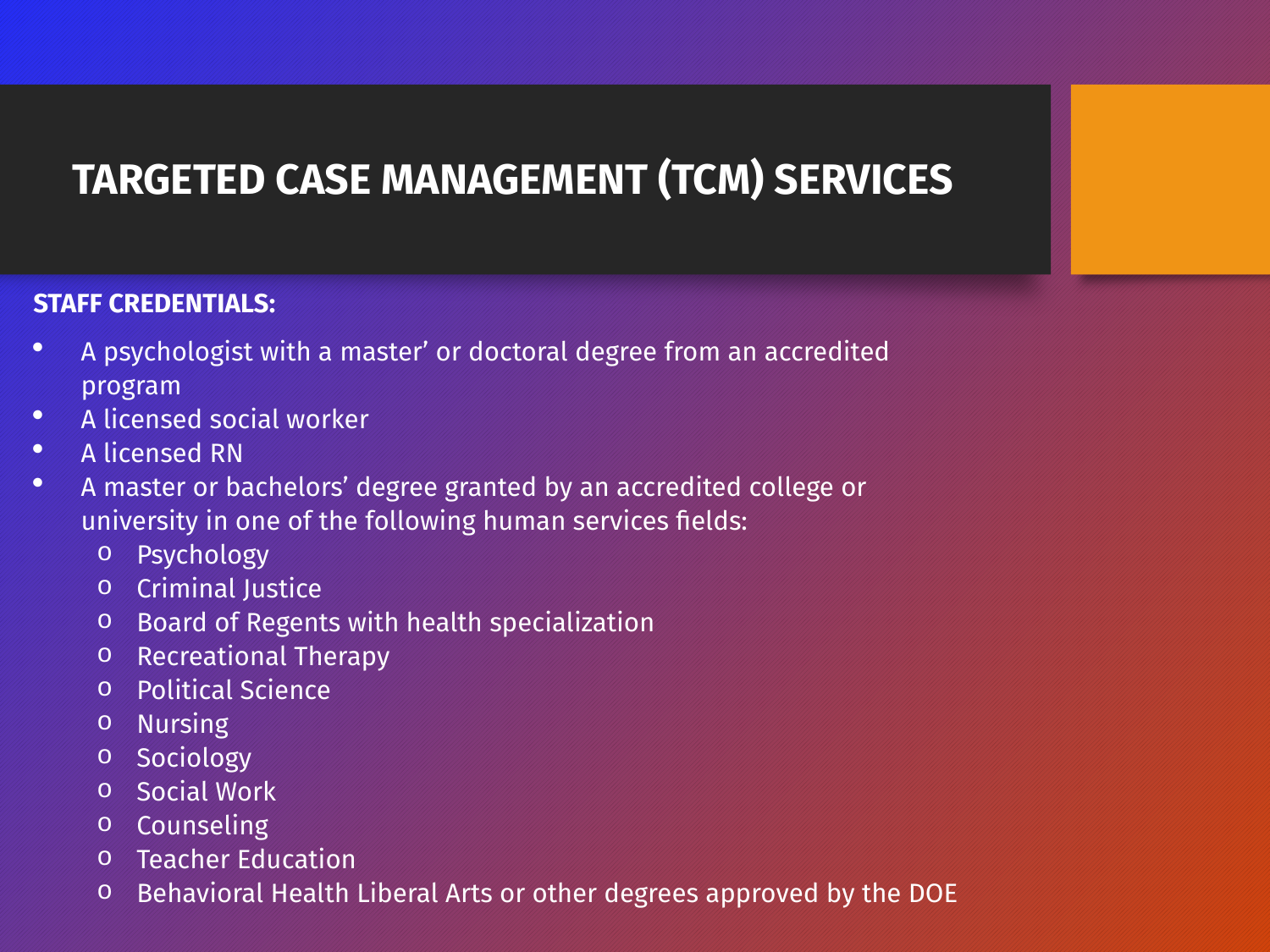

TARGETED CASE MANAGEMENT (TCM) SERVICES
STAFF CREDENTIALS:
A psychologist with a master’ or doctoral degree from an accredited program
A licensed social worker
A licensed RN
A master or bachelors’ degree granted by an accredited college or university in one of the following human services fields:
Psychology
Criminal Justice
Board of Regents with health specialization
Recreational Therapy
Political Science
Nursing
Sociology
Social Work
Counseling
Teacher Education
Behavioral Health Liberal Arts or other degrees approved by the DOE